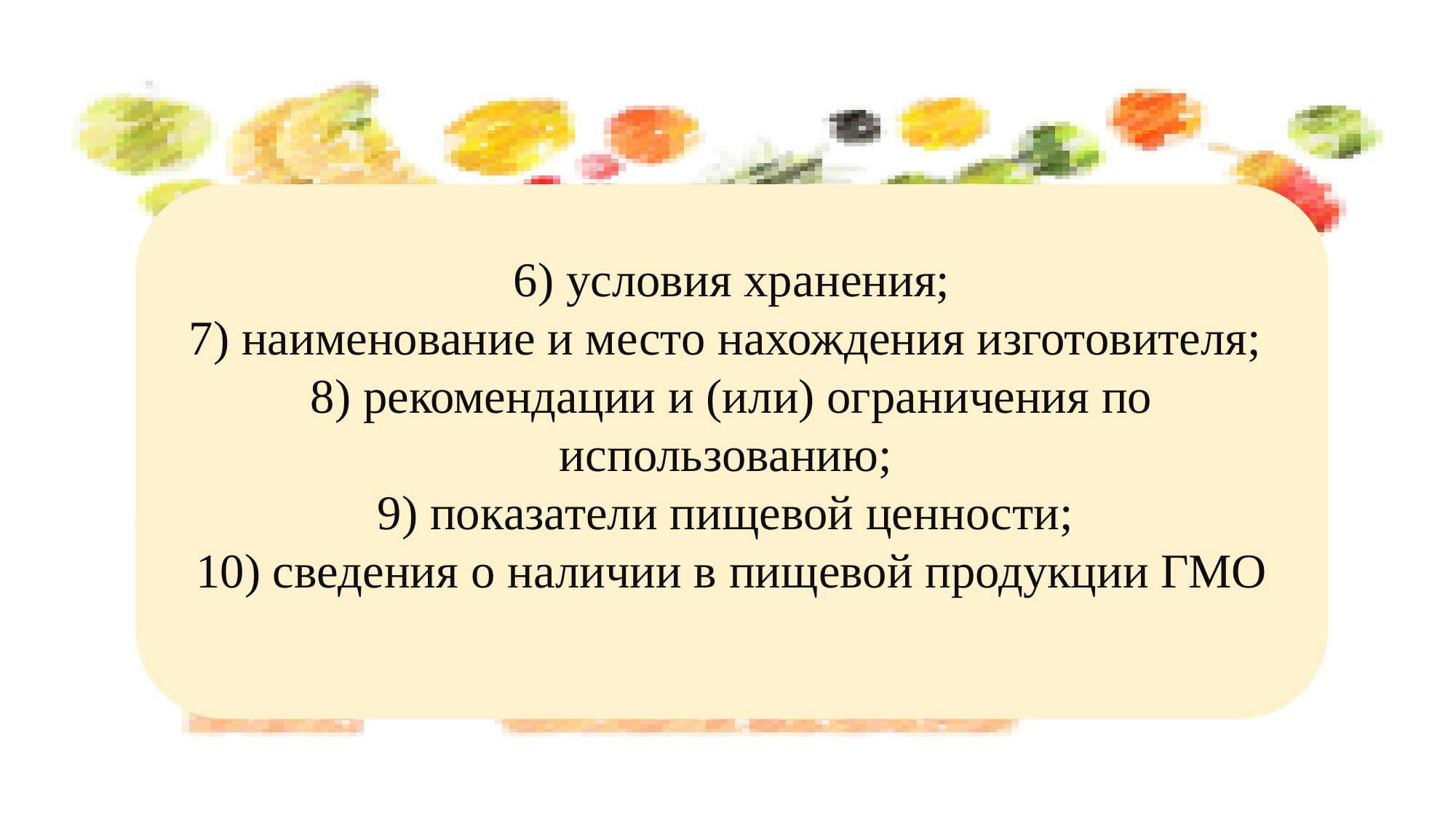

6) условия хранения;
7) наименование и место нахождения изготовителя;
8) рекомендации и (или) ограничения по использованию;
9) показатели пищевой ценности;
10) сведения о наличии в пищевой продукции ГМО